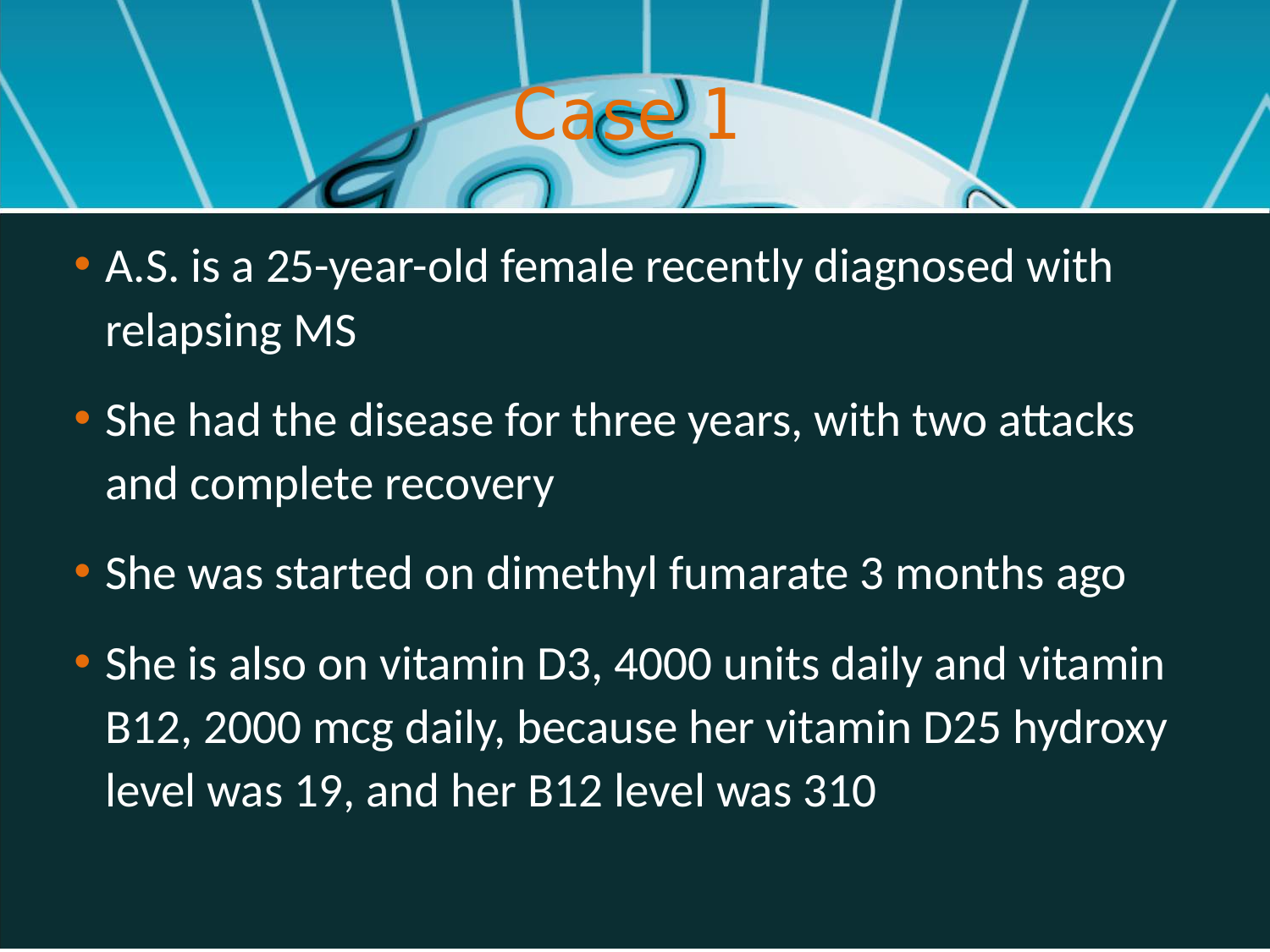

# Case 1
A.S. is a 25-year-old female recently diagnosed with relapsing MS
She had the disease for three years, with two attacks and complete recovery
She was started on dimethyl fumarate 3 months ago
She is also on vitamin D3, 4000 units daily and vitamin B12, 2000 mcg daily, because her vitamin D25 hydroxy level was 19, and her B12 level was 310